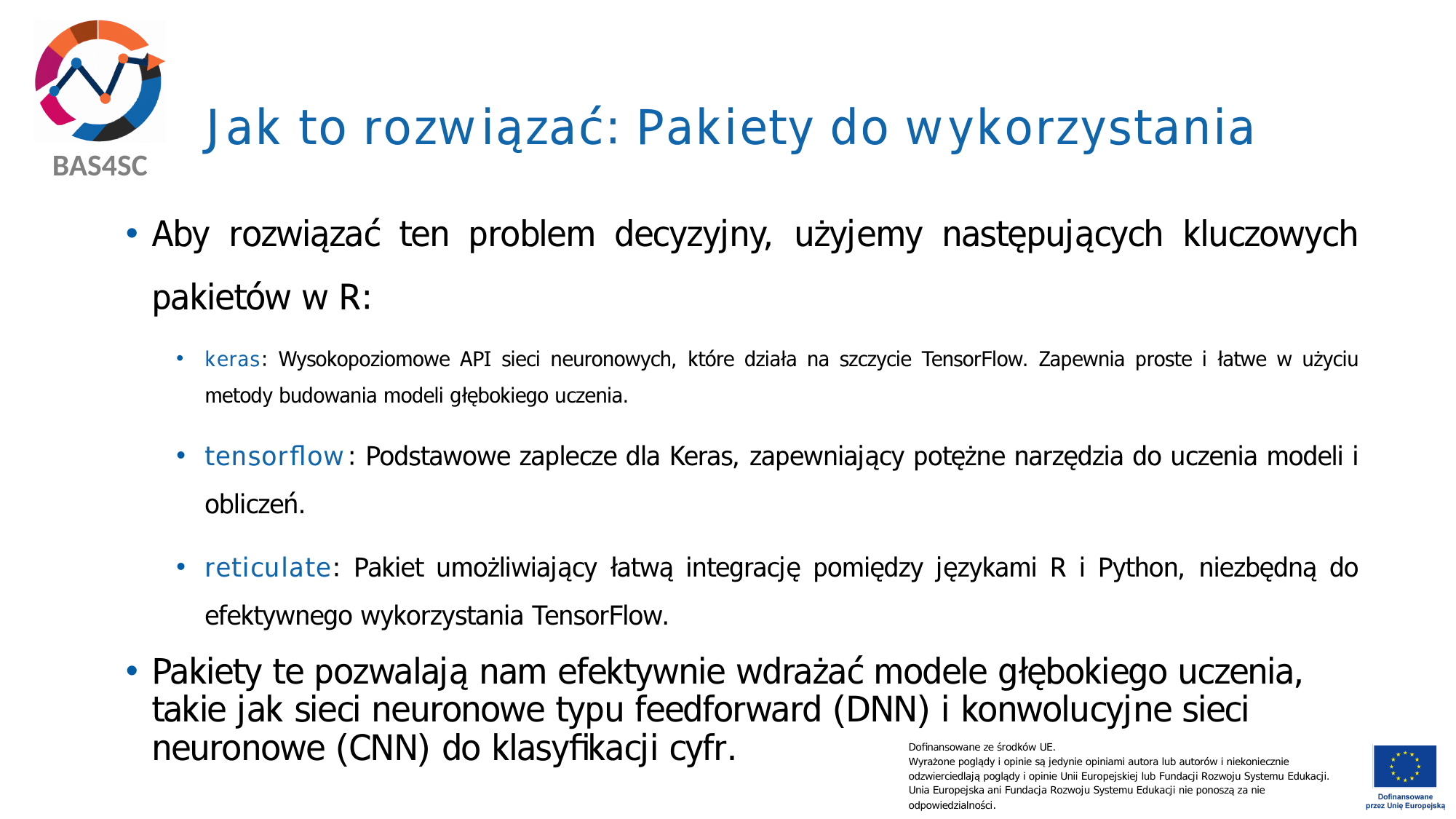

# Jak to rozwiązać: Pakiety do wykorzystania
Aby rozwiązać ten problem decyzyjny, użyjemy następujących kluczowych pakietów w R:
keras: Wysokopoziomowe API sieci neuronowych, które działa na szczycie TensorFlow. Zapewnia proste i łatwe w użyciu metody budowania modeli głębokiego uczenia.
tensorflow: Podstawowe zaplecze dla Keras, zapewniający potężne narzędzia do uczenia modeli i obliczeń.
reticulate: Pakiet umożliwiający łatwą integrację pomiędzy językami R i Python, niezbędną do efektywnego wykorzystania TensorFlow.
Pakiety te pozwalają nam efektywnie wdrażać modele głębokiego uczenia, takie jak sieci neuronowe typu feedforward (DNN) i konwolucyjne sieci neuronowe (CNN) do klasyfikacji cyfr.